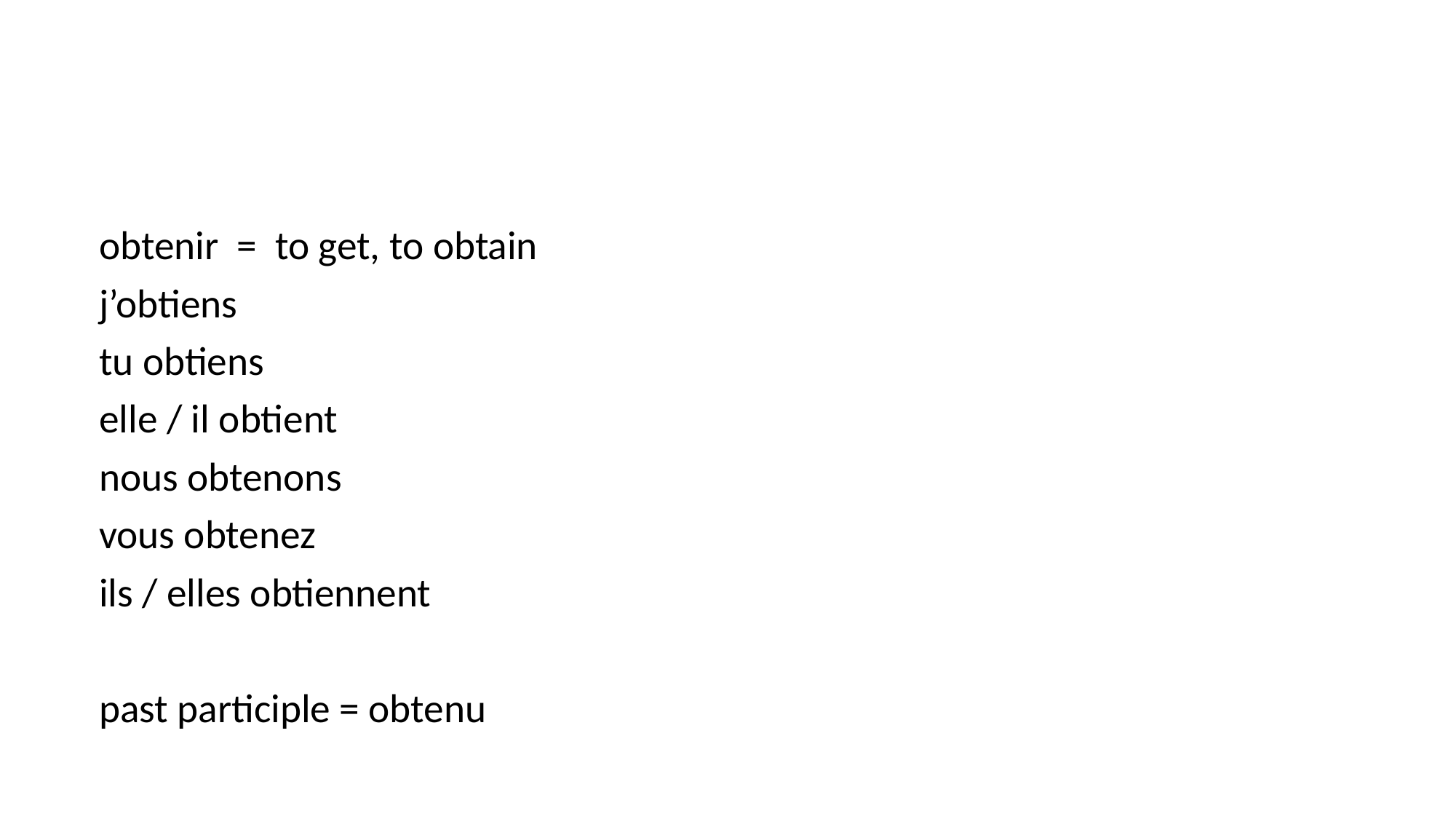

#
obtenir  =  to get, to obtain
j’obtiens
tu obtiens
elle / il obtient
nous obtenons
vous obtenez
ils / elles obtiennent

past participle = obtenu